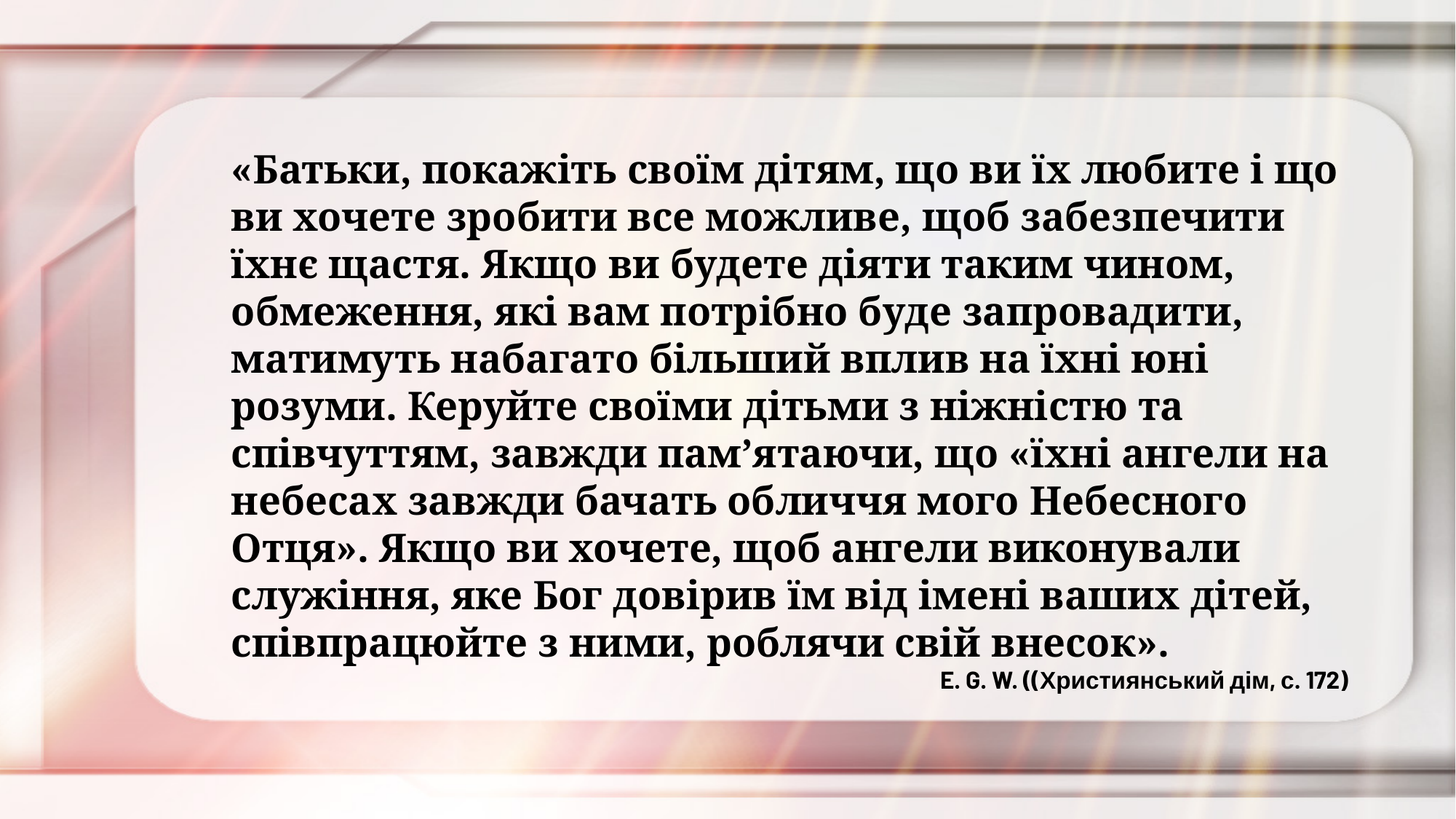

«Батьки, покажіть своїм дітям, що ви їх любите і що ви хочете зробити все можливе, щоб забезпечити їхнє щастя. Якщо ви будете діяти таким чином, обмеження, які вам потрібно буде запровадити, матимуть набагато більший вплив на їхні юні розуми. Керуйте своїми дітьми з ніжністю та співчуттям, завжди пам’ятаючи, що «їхні ангели на небесах завжди бачать обличчя мого Небесного Отця». Якщо ви хочете, щоб ангели виконували служіння, яке Бог довірив їм від імені ваших дітей, співпрацюйте з ними, роблячи свій внесок».
E. G. W. ((Християнський дім, с. 172)